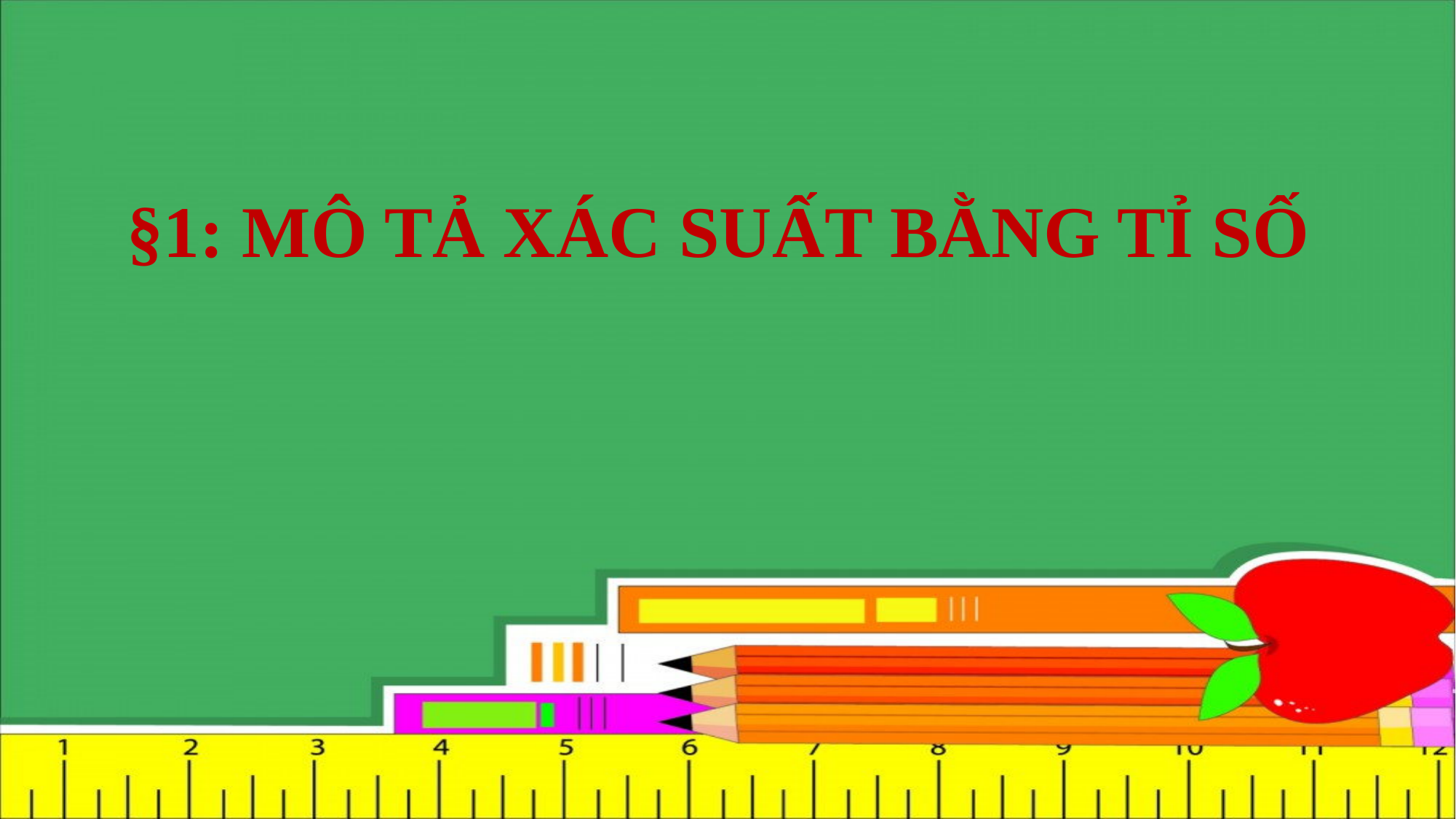

§1: MÔ TẢ XÁC SUẤT BẰNG TỈ SỐ